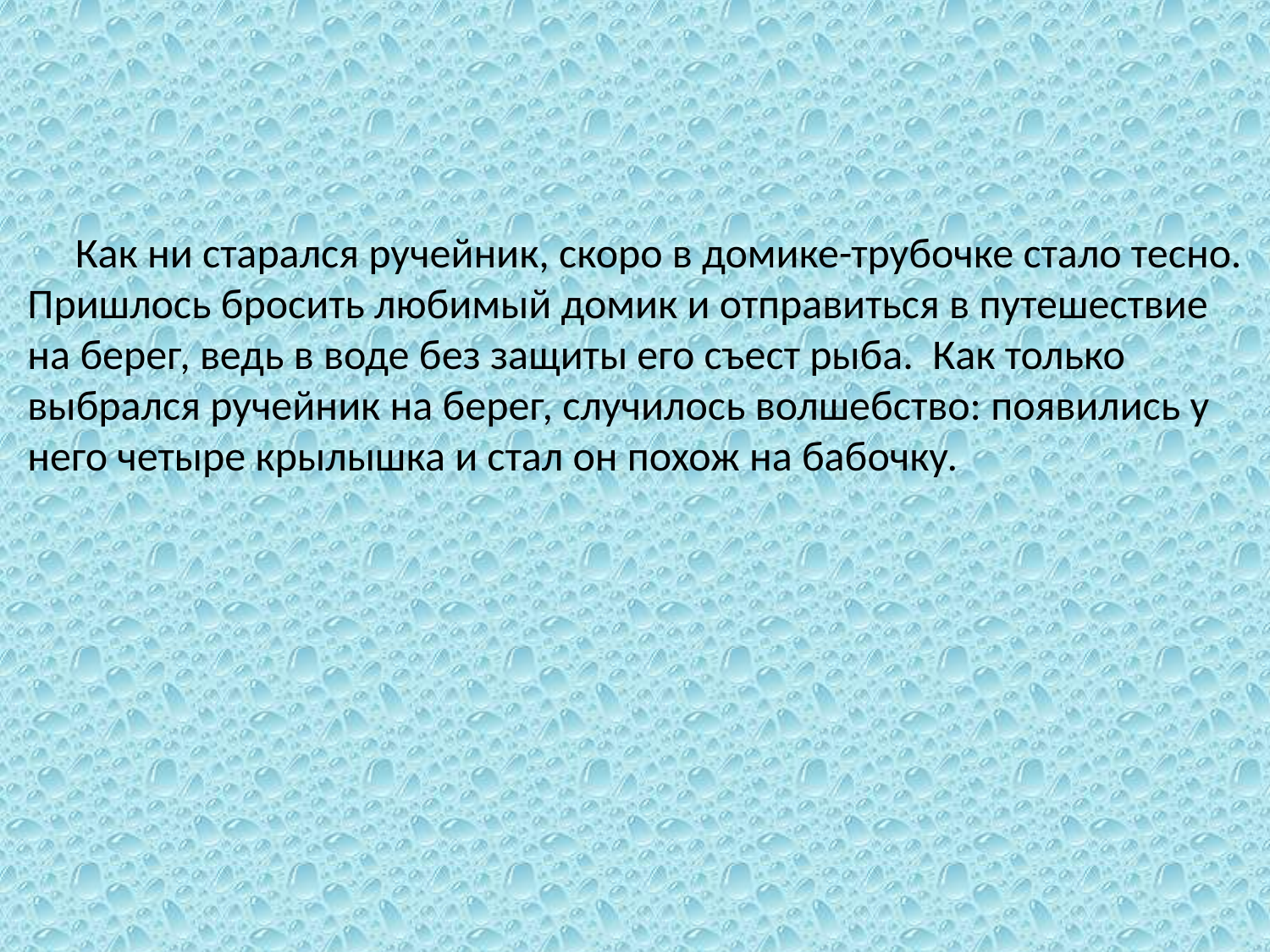

Как ни старался ручейник, скоро в домике-трубочке стало тесно. Пришлось бросить любимый домик и отправиться в путешествие на берег, ведь в воде без защиты его съест рыба.  Как только выбрался ручейник на берег, случилось волшебство: появились у него четыре крылышка и стал он похож на бабочку.